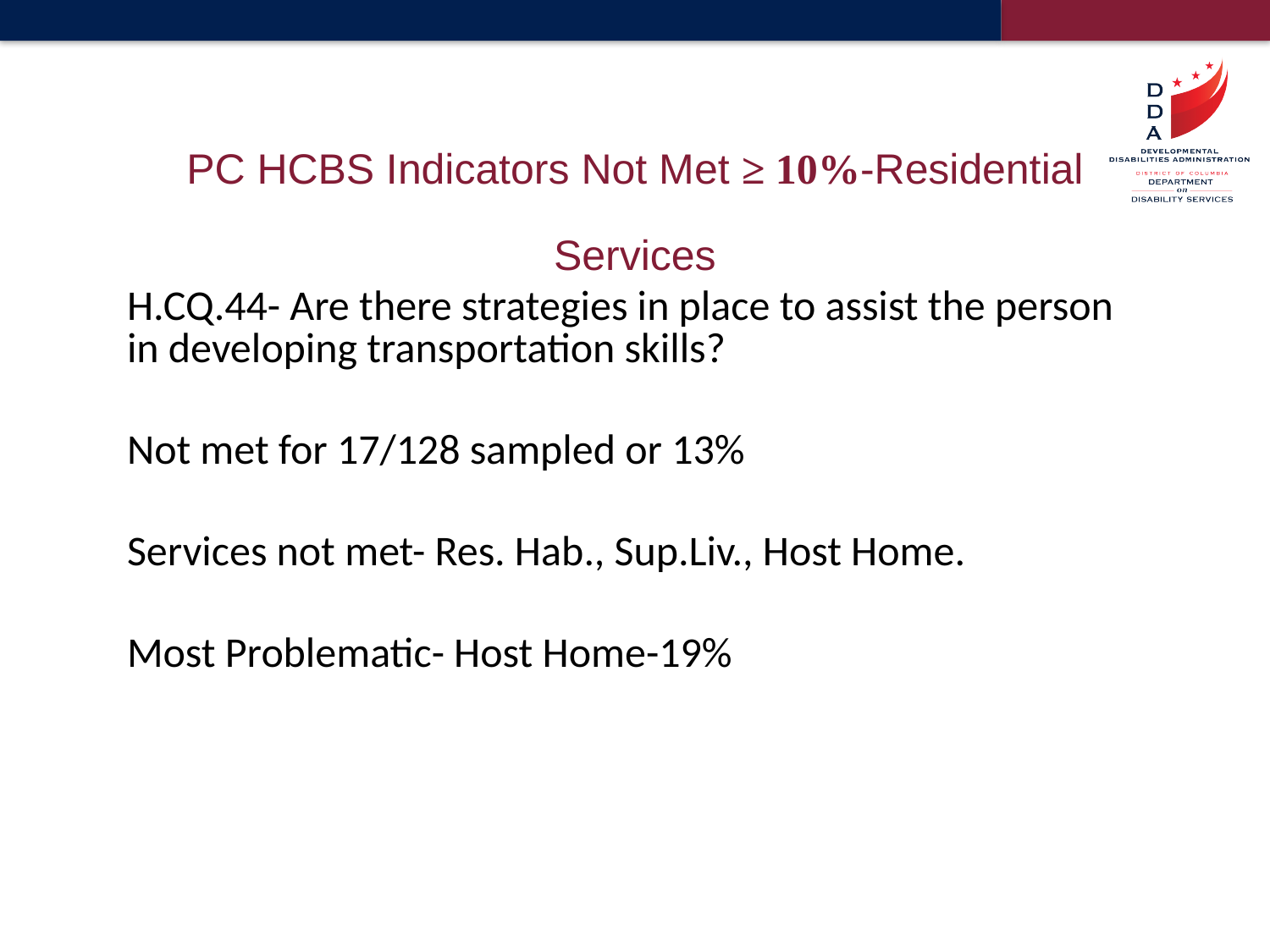

# PC HCBS Indicators Not Met ≥ 10%-Residential Services

H.CQ.44- Are there strategies in place to assist the person in developing transportation skills?

Not met for 17/128 sampled or 13%

Services not met- Res. Hab., Sup.Liv., Host Home.

Most Problematic- Host Home-19%